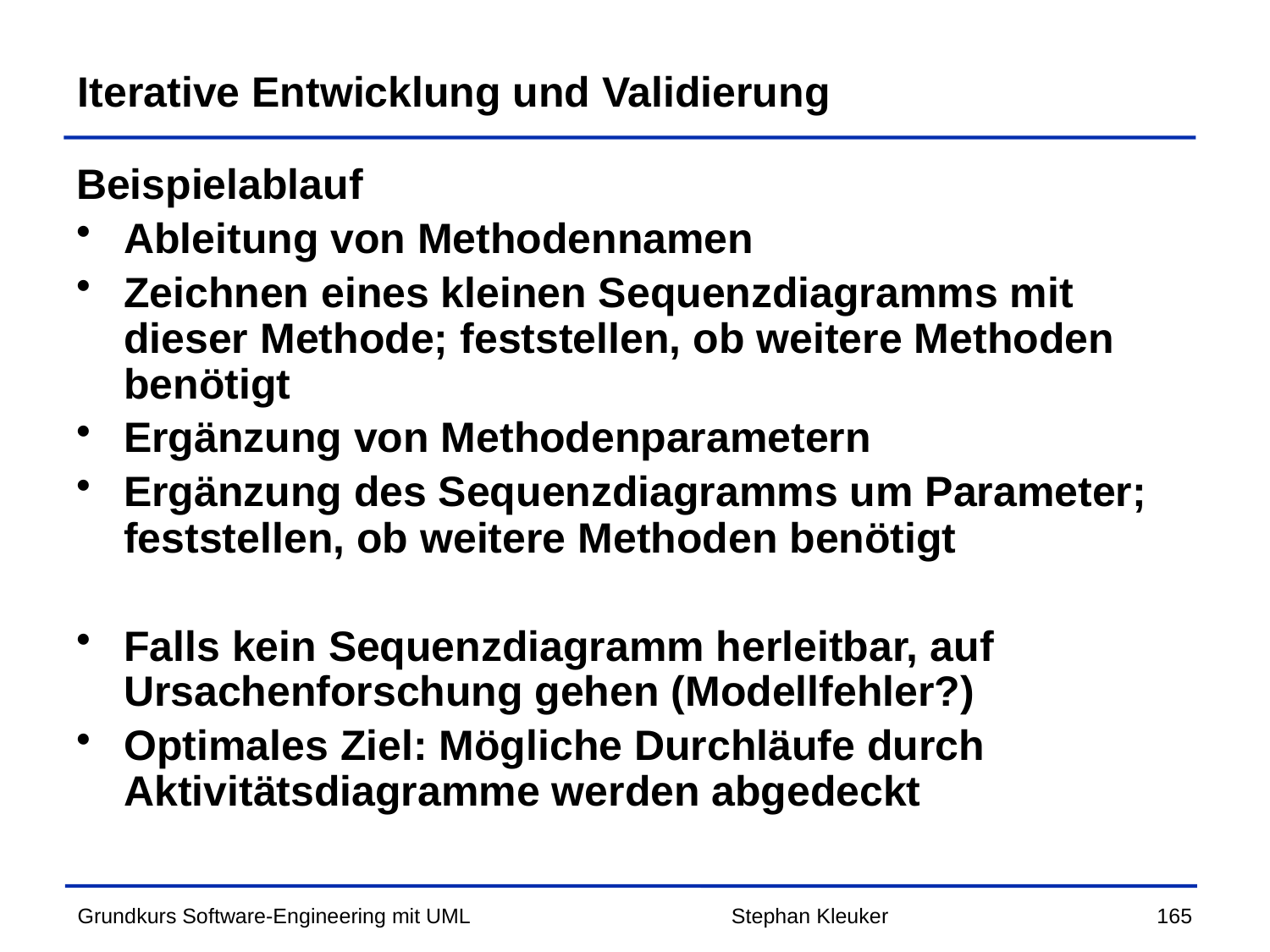

# Iterative Entwicklung und Validierung
Beispielablauf
Ableitung von Methodennamen
Zeichnen eines kleinen Sequenzdiagramms mit dieser Methode; feststellen, ob weitere Methoden benötigt
Ergänzung von Methodenparametern
Ergänzung des Sequenzdiagramms um Parameter; feststellen, ob weitere Methoden benötigt

Falls kein Sequenzdiagramm herleitbar, auf Ursachenforschung gehen (Modellfehler?)
Optimales Ziel: Mögliche Durchläufe durch Aktivitätsdiagramme werden abgedeckt
Stephan Kleuker